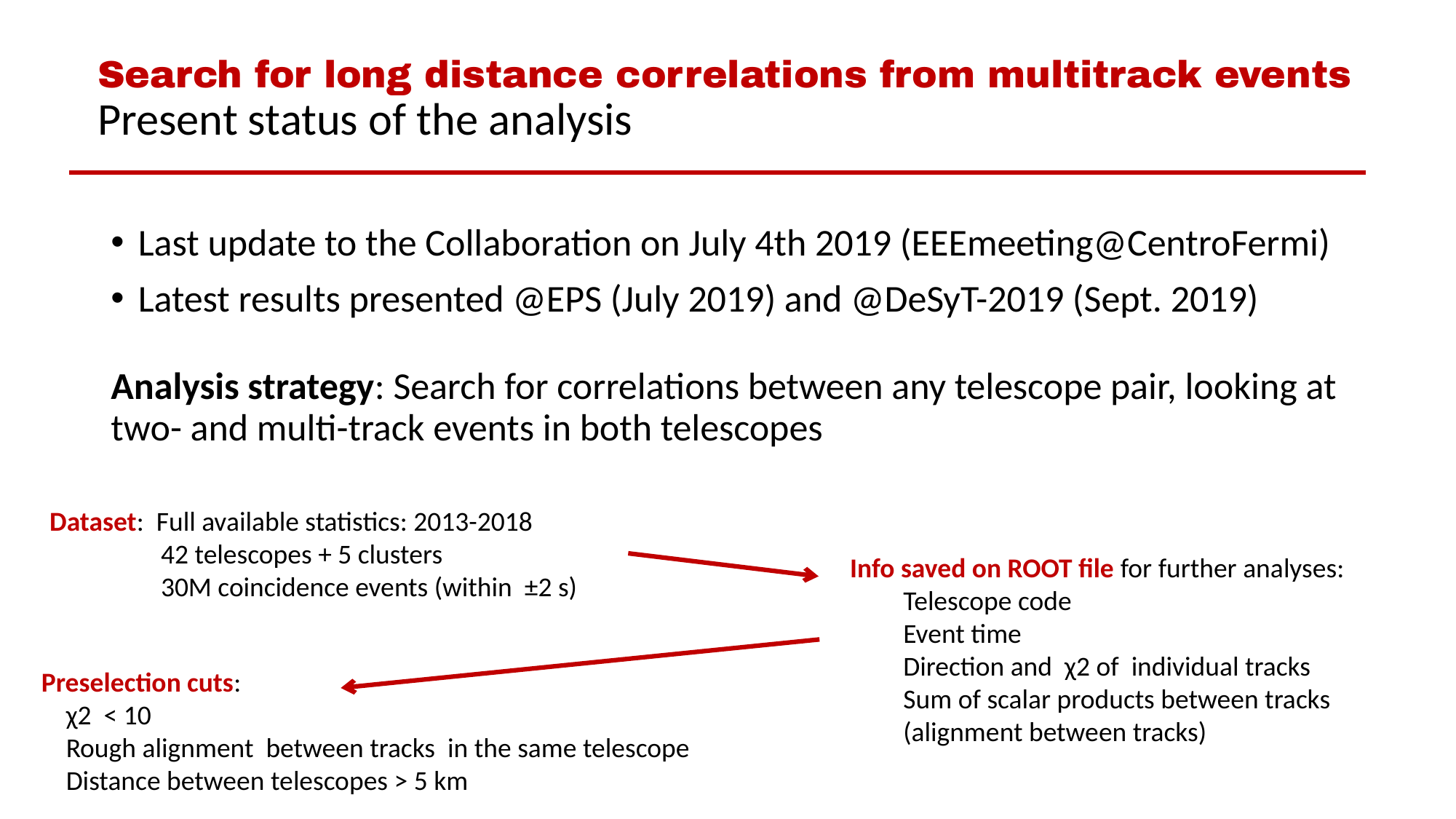

# Search for long distance correlations from multitrack events Present status of the analysis
Last update to the Collaboration on July 4th 2019 (EEEmeeting@CentroFermi)
Latest results presented @EPS (July 2019) and @DeSyT-2019 (Sept. 2019)

Analysis strategy: Search for correlations between any telescope pair, looking at two- and multi-track events in both telescopes

Dataset:  Full available statistics: 2013-2018
                  42 telescopes + 5 clusters
                  30M coincidence events (within  ±2 s)
Info saved on ROOT file for further analyses:
Telescope code
Event time
Direction and  χ2 of  individual tracks
Sum of scalar products between tracks (alignment between tracks)
Preselection cuts:
    χ2  < 10
    Rough alignment  between tracks  in the same telescope
    Distance between telescopes > 5 km